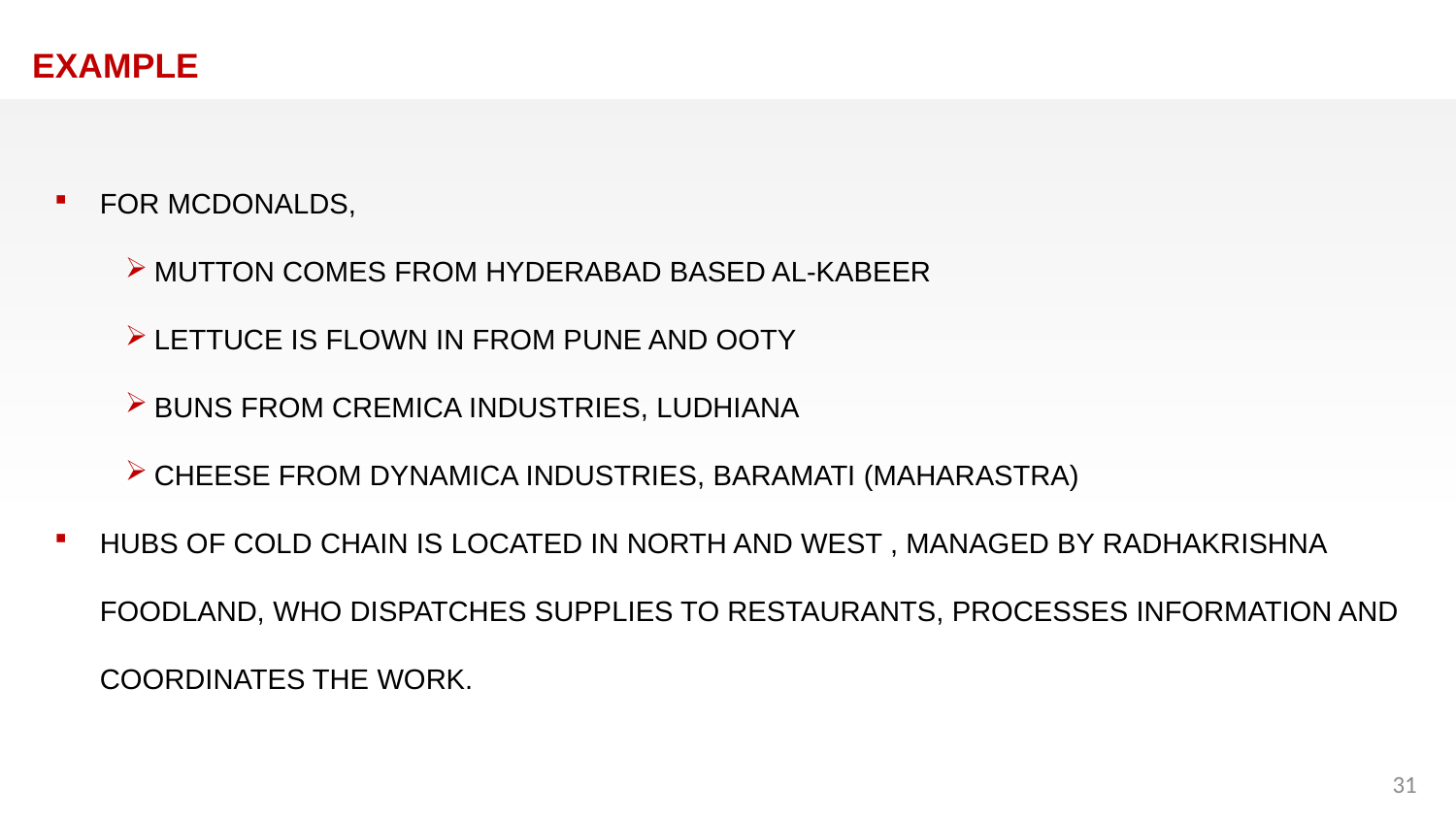

EXAMPLE

FOR MCDONALDS,
MUTTON COMES FROM HYDERABAD BASED AL-KABEER
LETTUCE IS FLOWN IN FROM PUNE AND OOTY
BUNS FROM CREMICA INDUSTRIES, LUDHIANA
CHEESE FROM DYNAMICA INDUSTRIES, BARAMATI (MAHARASTRA)
HUBS OF COLD CHAIN IS LOCATED IN NORTH AND WEST , MANAGED BY RADHAKRISHNA FOODLAND, WHO DISPATCHES SUPPLIES TO RESTAURANTS, PROCESSES INFORMATION AND COORDINATES THE WORK.